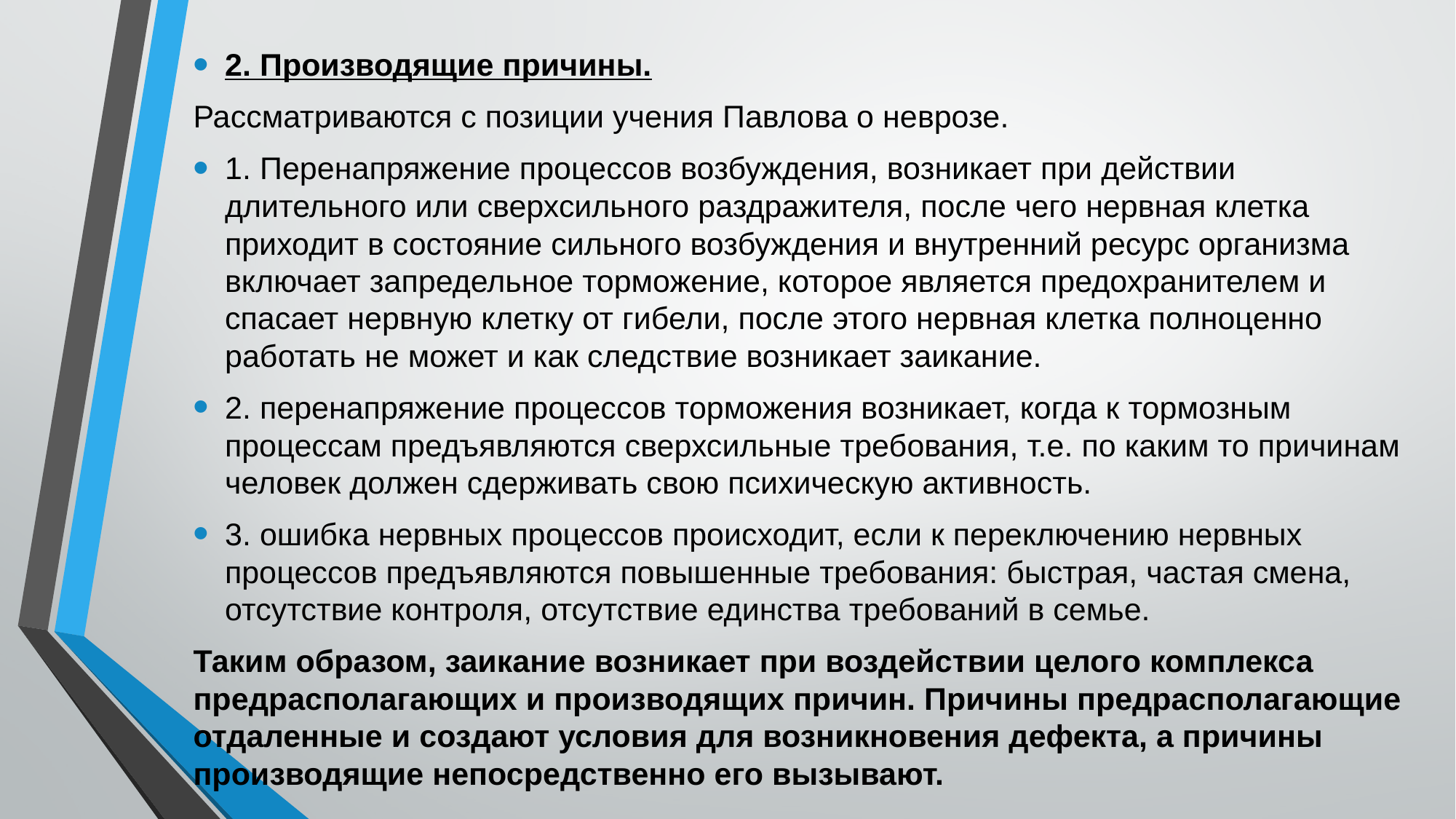

2. Производящие причины.
Рассматриваются с позиции учения Павлова о неврозе.
1. Перенапряжение процессов возбуждения, возникает при действии длительного или сверхсильного раздражителя, после чего нервная клетка приходит в состояние сильного возбуждения и внутренний ресурс организма включает запредельное торможение, которое является предохранителем и спасает нервную клетку от гибели, после этого нервная клетка полноценно работать не может и как следствие возникает заикание.
2. перенапряжение процессов торможения возникает, когда к тормозным процессам предъявляются сверхсильные требования, т.е. по каким то причинам человек должен сдерживать свою психическую активность.
3. ошибка нервных процессов происходит, если к переключению нервных процессов предъявляются повышенные требования: быстрая, частая смена, отсутствие контроля, отсутствие единства требований в семье.
Таким образом, заикание возникает при воздействии целого комплекса предрасполагающих и производящих причин. Причины предрасполагающие отдаленные и создают условия для возникновения дефекта, а причины производящие непосредственно его вызывают.